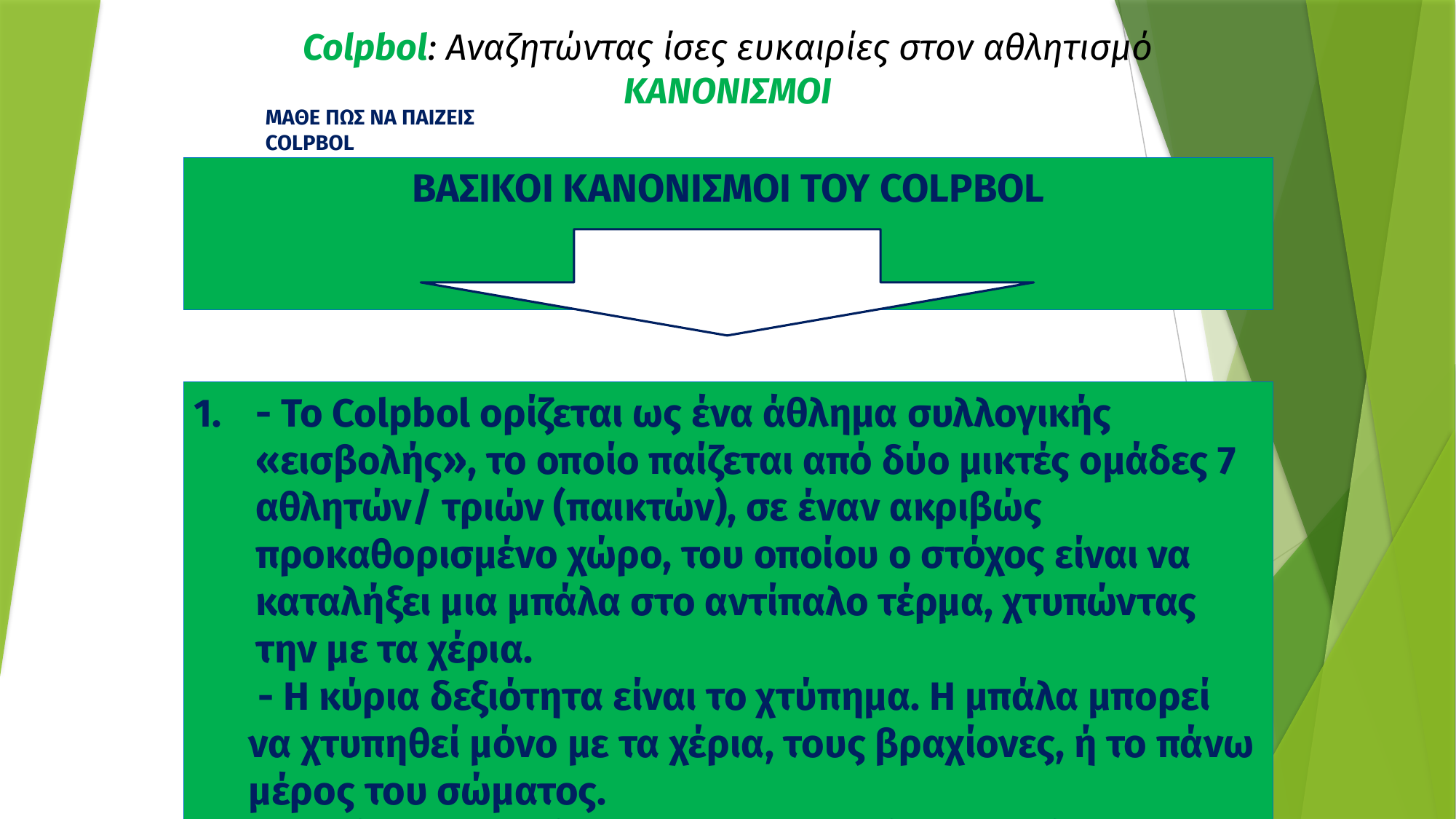

Colpbol: Αναζητώντας ίσες ευκαιρίες στον αθλητισμό
ΚΑΝΟΝΙΣΜΟΙ
ΜΑΘΕ ΠΩΣ ΝΑ ΠΑΙΖΕΙΣ COLPBOL
ΒΑΣΙΚΟΙ ΚΑΝΟΝΙΣΜΟΙ ΤΟΥ COLPBOL

- Το Colpbol ορίζεται ως ένα άθλημα συλλογικής «εισβολής», το οποίο παίζεται από δύο μικτές ομάδες 7 αθλητών/ τριών (παικτών), σε έναν ακριβώς προκαθορισμένο χώρο, του οποίου ο στόχος είναι να καταλήξει μια μπάλα στο αντίπαλο τέρμα, χτυπώντας την με τα χέρια.
 - Η κύρια δεξιότητα είναι το χτύπημα. Η μπάλα μπορεί να χτυπηθεί μόνο με τα χέρια, τους βραχίονες, ή το πάνω μέρος του σώματος.
       - Κανένας αθλητής/ τρια δεν μπορεί να χτυπήσει τη μπάλα δύο συνεχόμενες φορές.